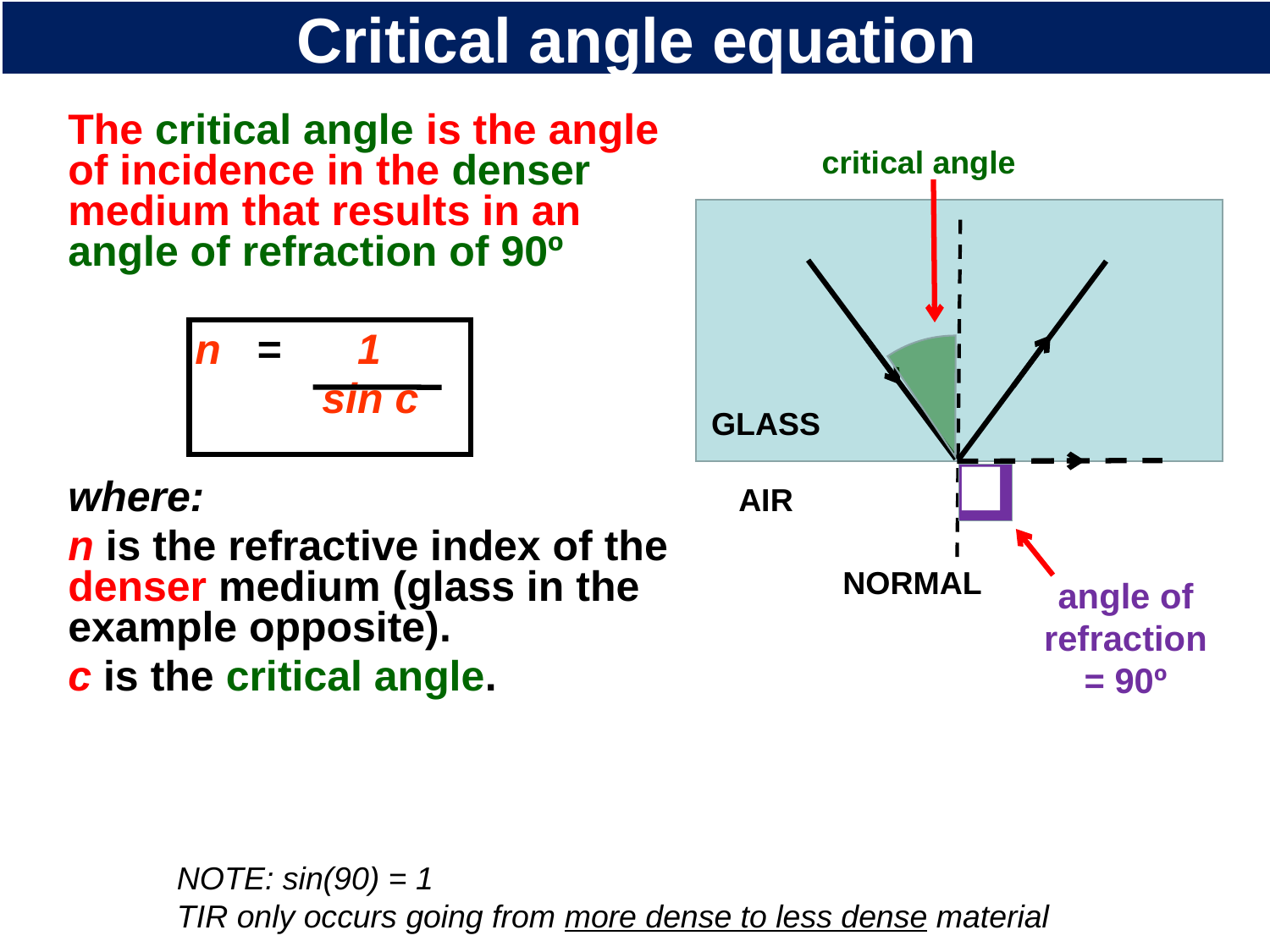

# Critical angle equation
The critical angle is the angle of incidence in the denser medium that results in an angle of refraction of 90º

	n   =   	   1
        		sin c

where:
n is the refractive index of the denser medium (glass in the example opposite).
c is the critical angle.

critical angle

GLASS

AIR
NORMAL

angle of refraction = 90º
NOTE: sin(90) = 1
TIR only occurs going from more dense to less dense material